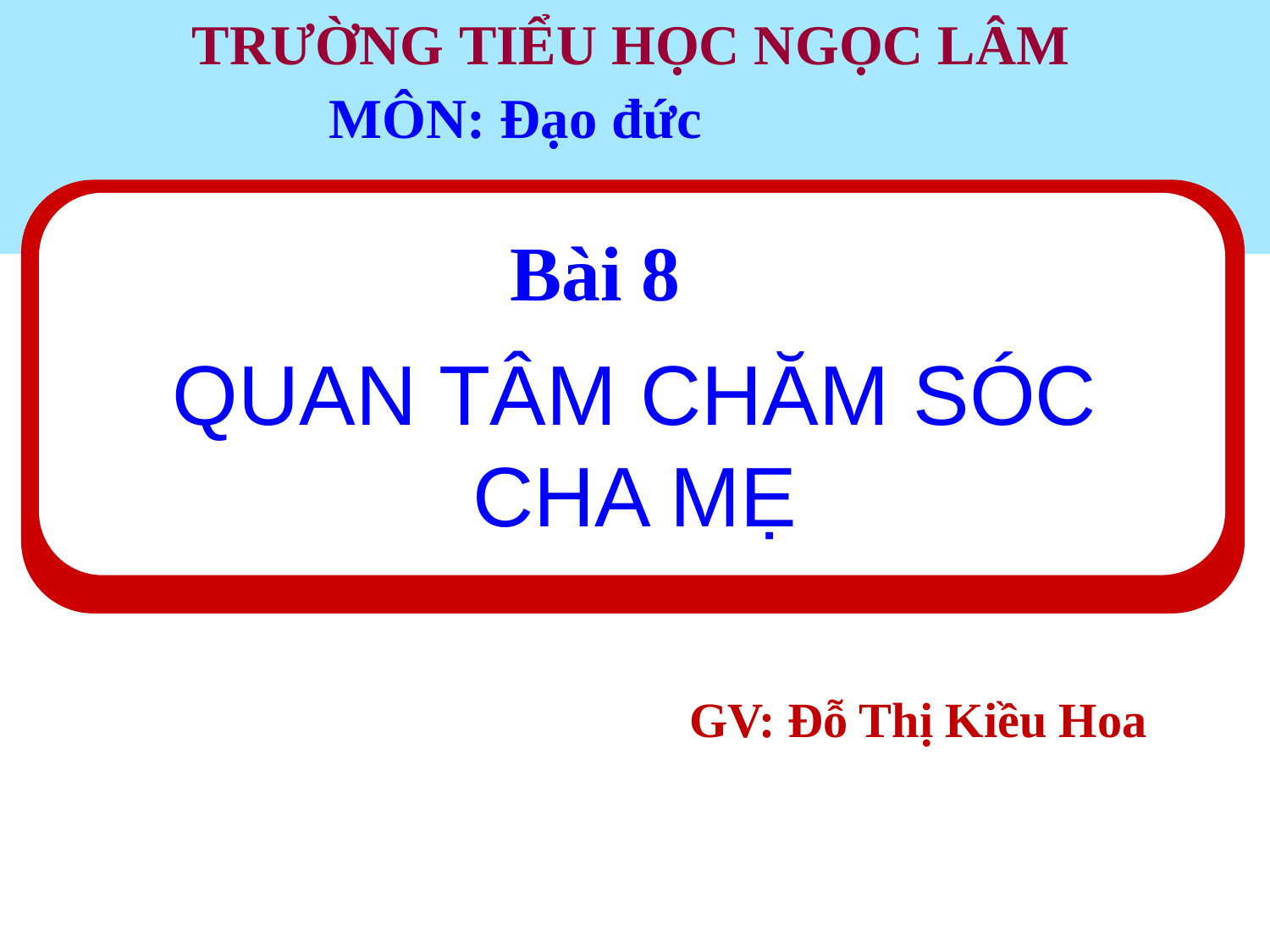

TRƯỜNG	 TIỂU HỌC NGỌC LÂM
MÔN: Đạo đức

Bài 8
#
QUAN TÂM CHĂM SÓC CHA MẸ
GV: Đỗ Thị Kiều Hoa